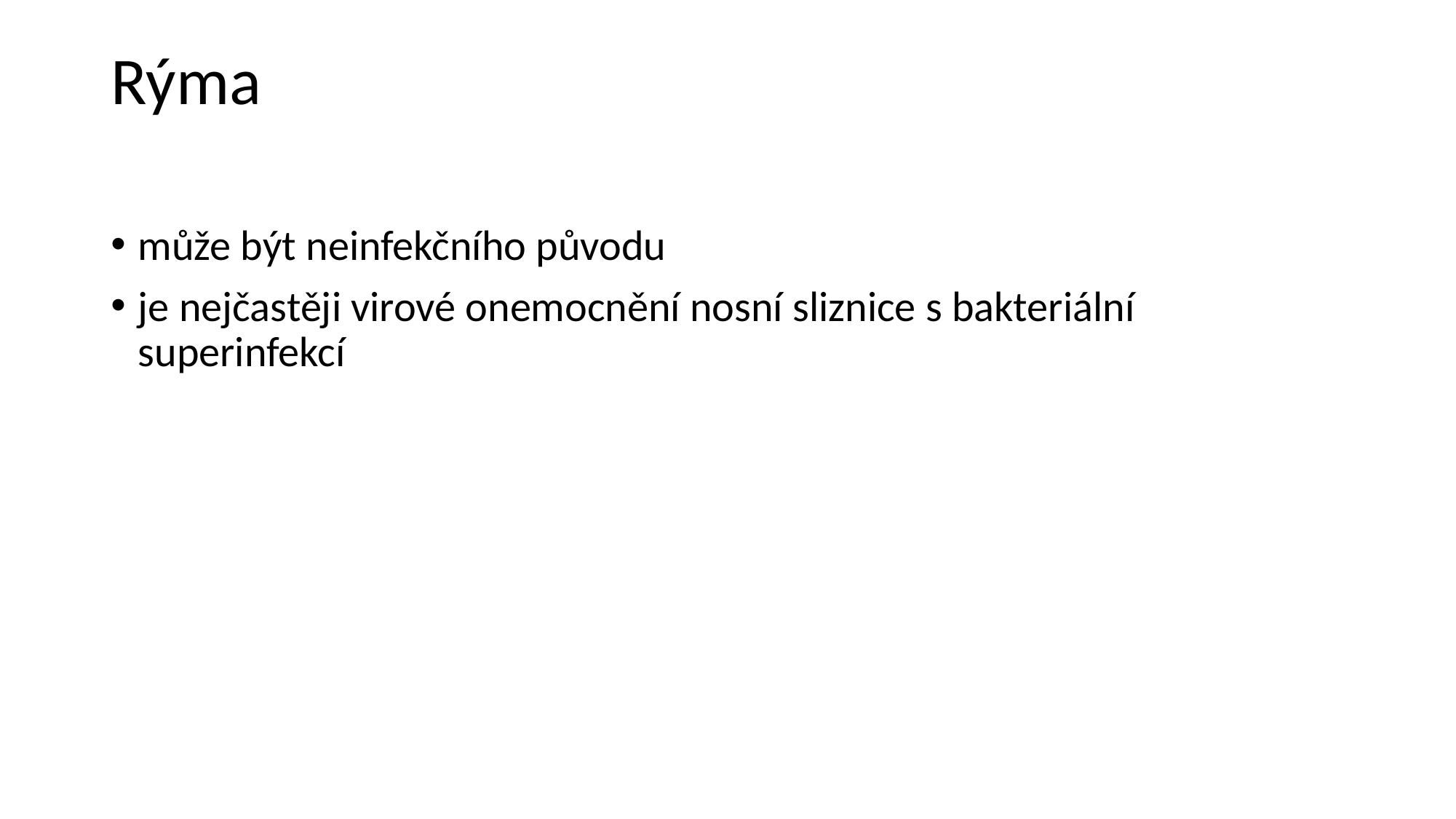

# Rýma
může být neinfekčního původu
je nejčastěji virové onemocnění nosní sliznice s bakteriální superinfekcí